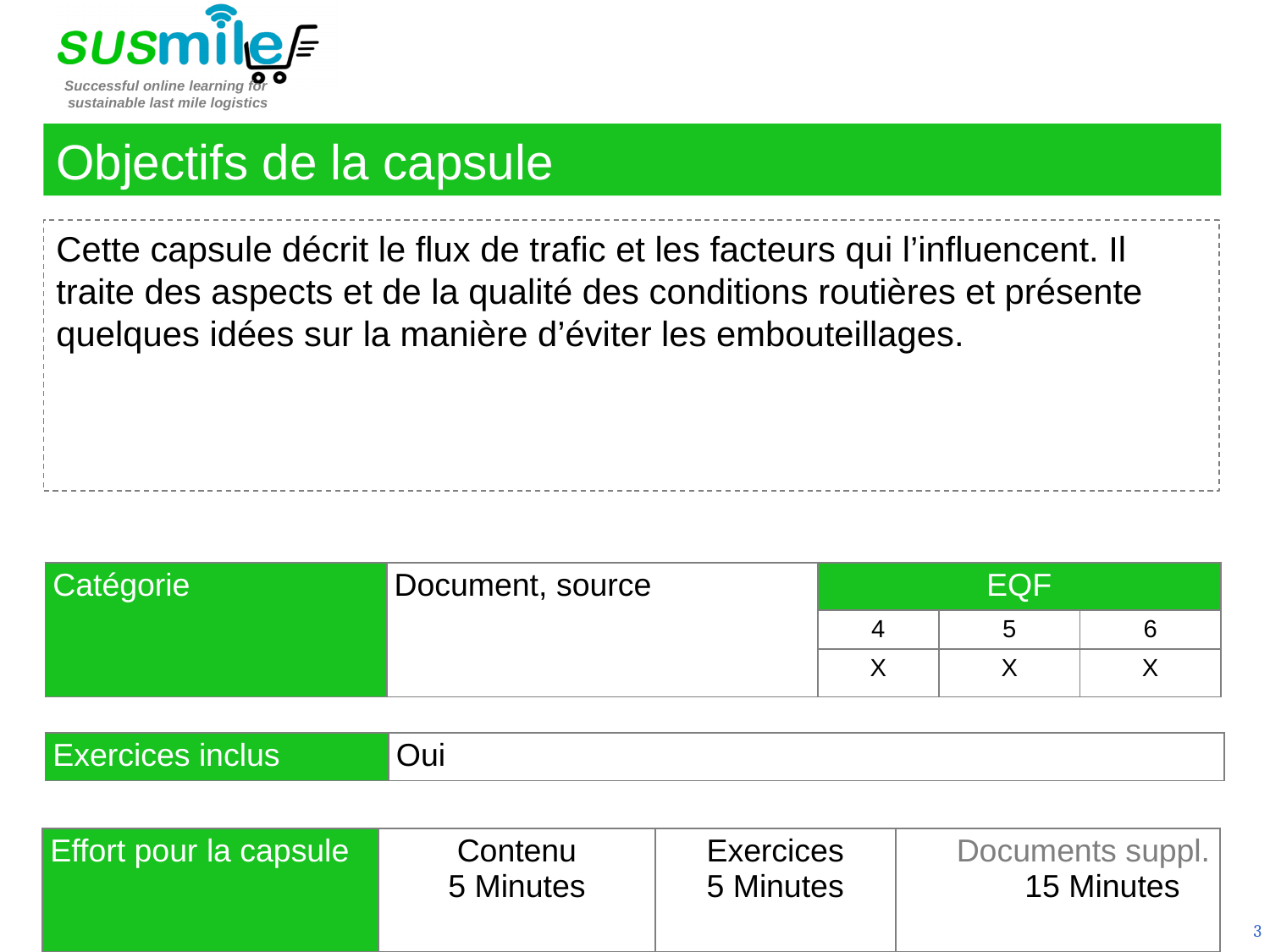

Objectifs de la capsule
Cette capsule décrit le flux de trafic et les facteurs qui l’influencent. Il traite des aspects et de la qualité des conditions routières et présente quelques idées sur la manière d’éviter les embouteillages.

| Catégorie | Document, source | EQF |  |  |
| --- | --- | --- | --- | --- |
|  |  | 4 | 5 | 6 |
|  |  | X | X | X |
| Exercices inclus | Oui |
| --- | --- |
| Effort pour la capsule | Contenu 5 Minutes | Exercices 5 Minutes | Documents suppl. 15 Minutes |
| --- | --- | --- | --- |
3